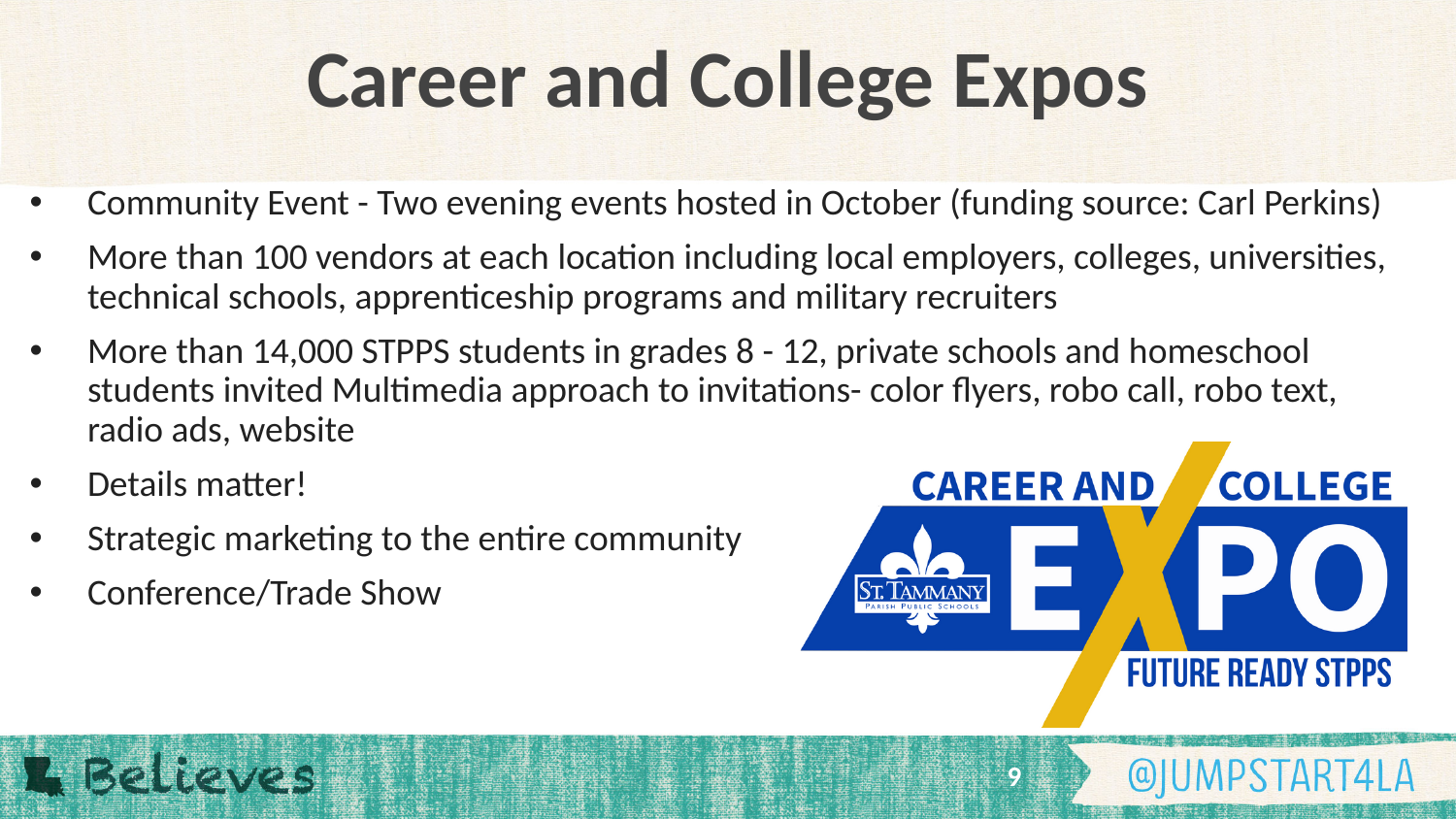

# Career and College Expos
Community Event - Two evening events hosted in October (funding source: Carl Perkins)
More than 100 vendors at each location including local employers, colleges, universities, technical schools, apprenticeship programs and military recruiters
More than 14,000 STPPS students in grades 8 - 12, private schools and homeschool students invited Multimedia approach to invitations- color flyers, robo call, robo text, radio ads, website
Details matter!
Strategic marketing to the entire community
Conference/Trade Show